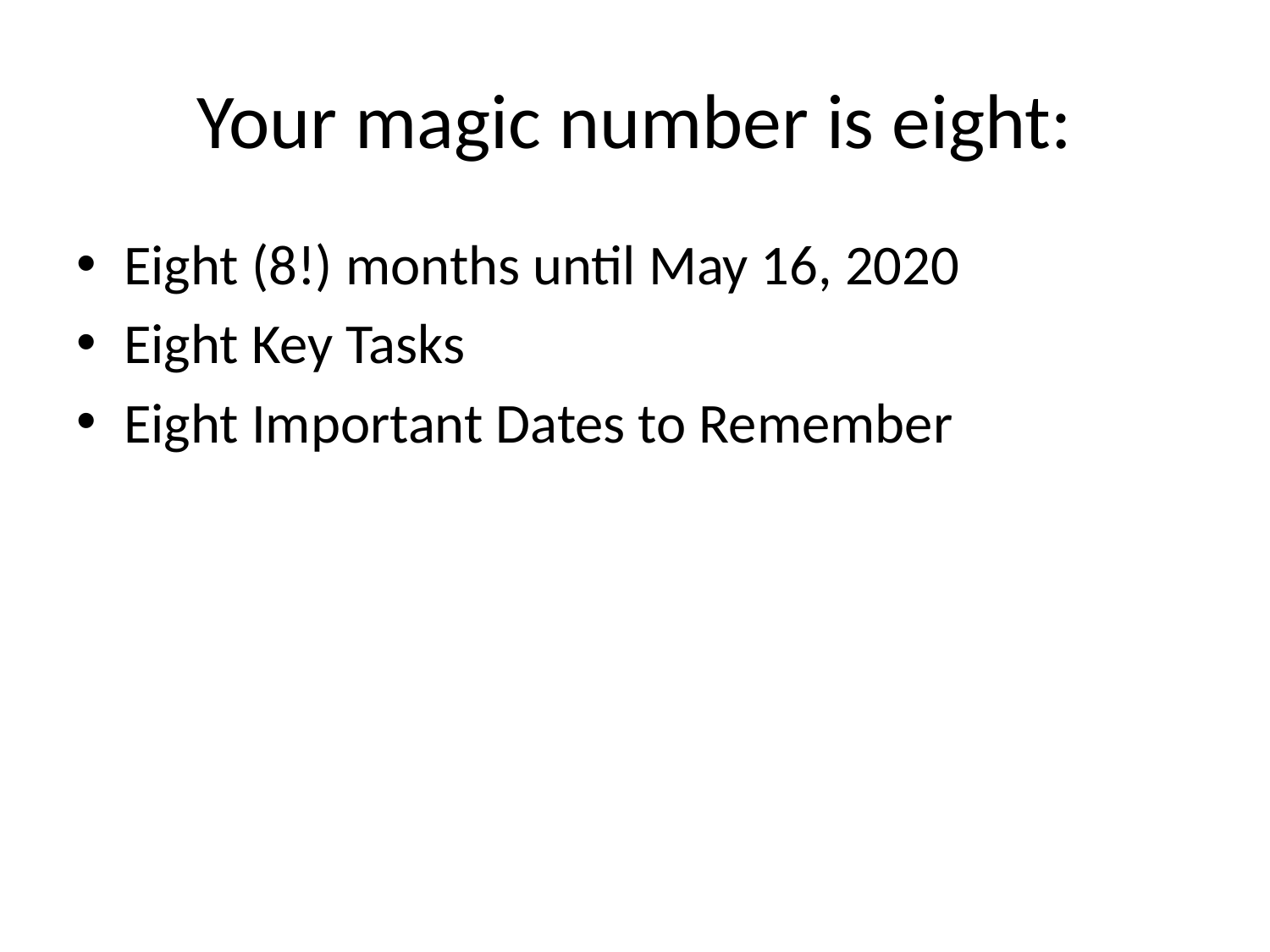

# Your magic number is eight:
Eight (8!) months until May 16, 2020
Eight Key Tasks
Eight Important Dates to Remember